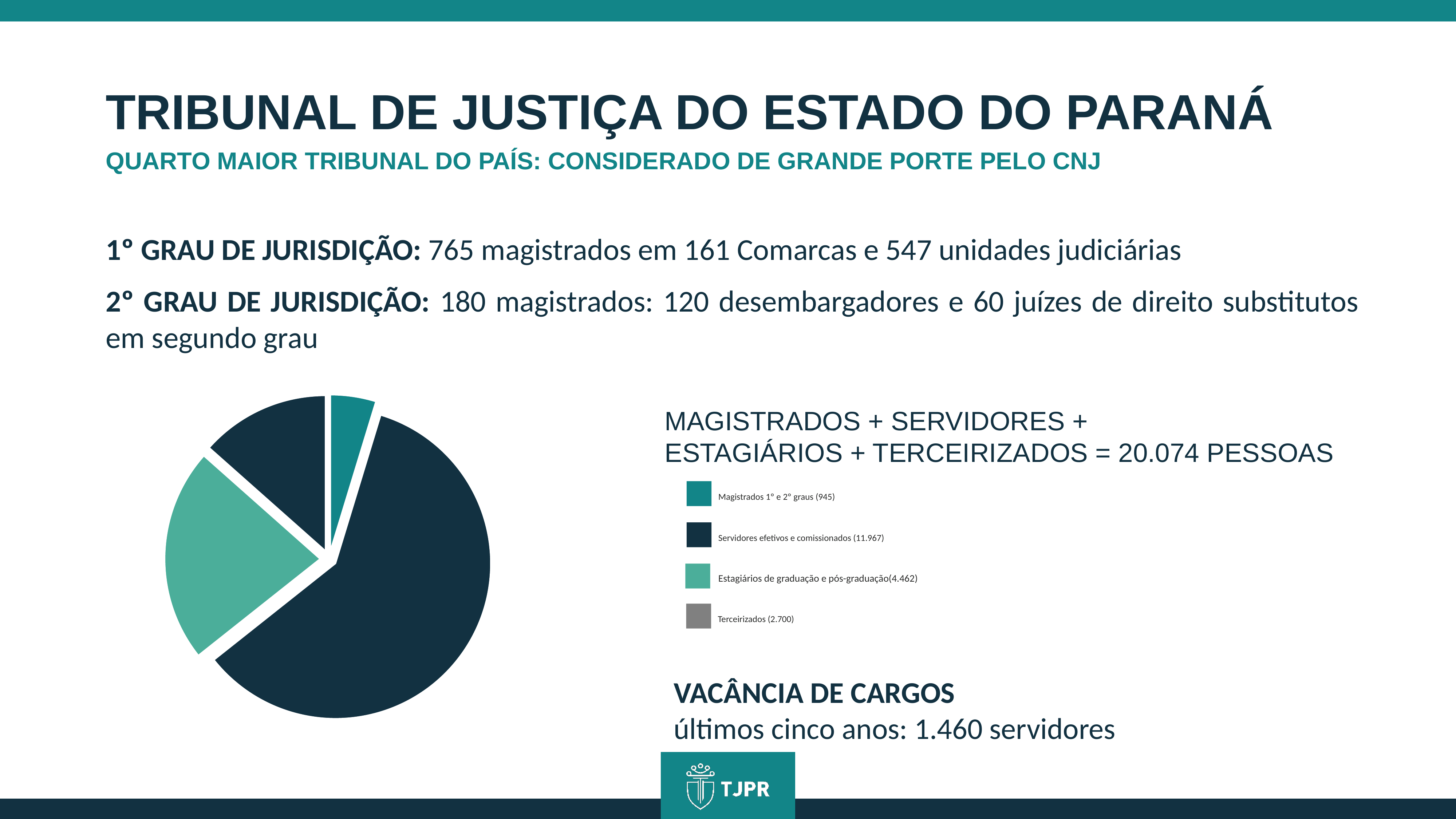

TRIBUNAL DE JUSTIÇA DO ESTADO DO PARANÁ

QUARTO MAIOR TRIBUNAL DO PAÍS: CONSIDERADO DE GRANDE PORTE PELO CNJ

1º GRAU DE JURISDIÇÃO: 765 magistrados em 161 Comarcas e 547 unidades judiciárias
2º GRAU DE JURISDIÇÃO: 180 magistrados: 120 desembargadores e 60 juízes de direito substitutos em segundo grau

### Chart

| Category | Magistrados + Servidores + Estagiários + Terceirizados = 20.074 |
|---|---|
| Magistrados 1º e 2º graus | 945.0 |
| Servidores | 11967.0 |
| Estagiários | 4462.0 |
| Terceirizados | 2700.0 |
MAGISTRADOS + SERVIDORES +
ESTAGIÁRIOS + TERCEIRIZADOS = 20.074 PESSOAS

Magistrados 1º e 2º graus (945)

Servidores efetivos e comissionados (11.967)

Estagiários de graduação e pós-graduação(4.462)

Terceirizados (2.700)

VACÂNCIA DE CARGOS
últimos cinco anos: 1.460 servidores